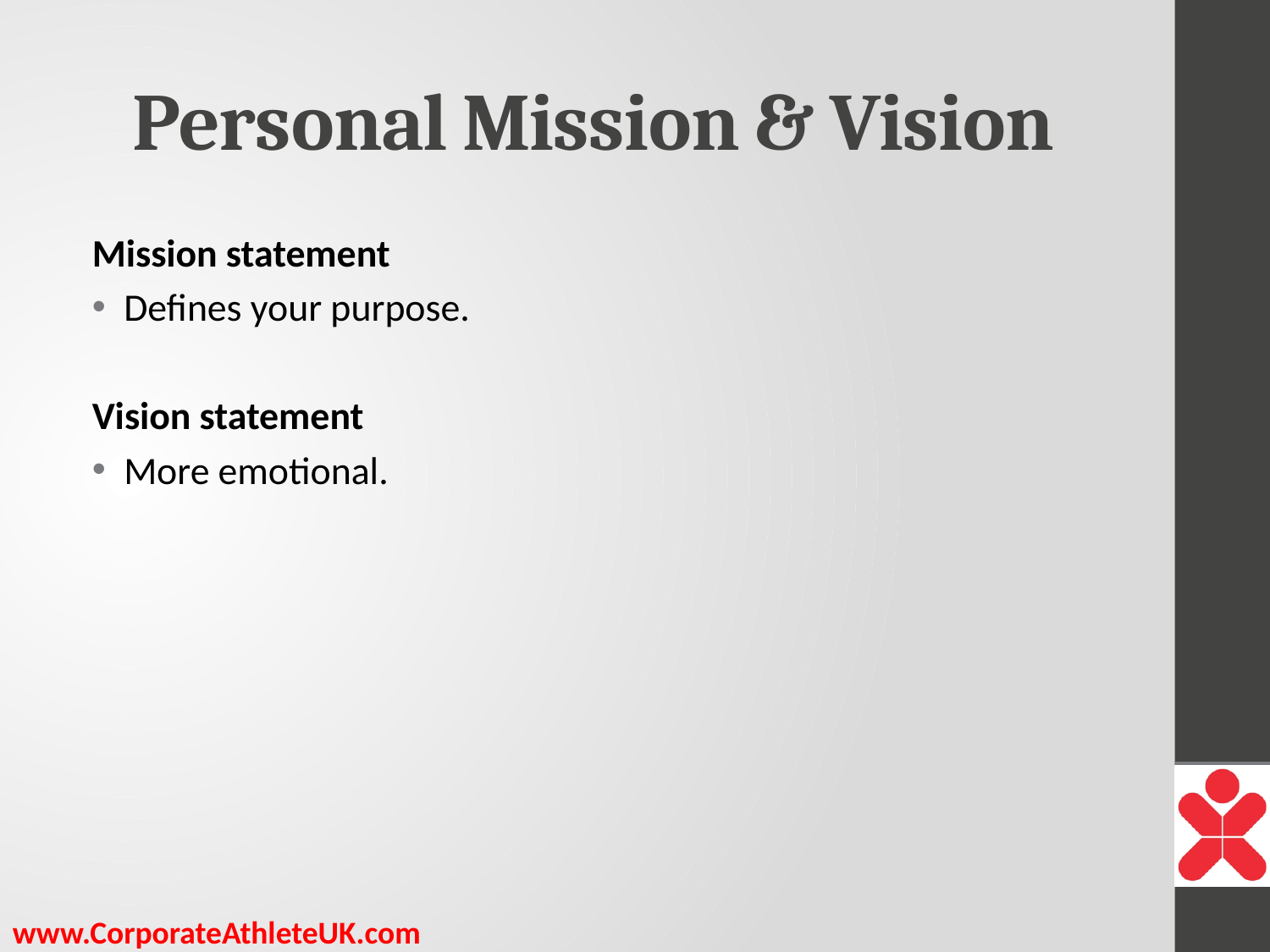

# Personal Mission & Vision
Mission statement
Defines your purpose.

Vision statement
More emotional.